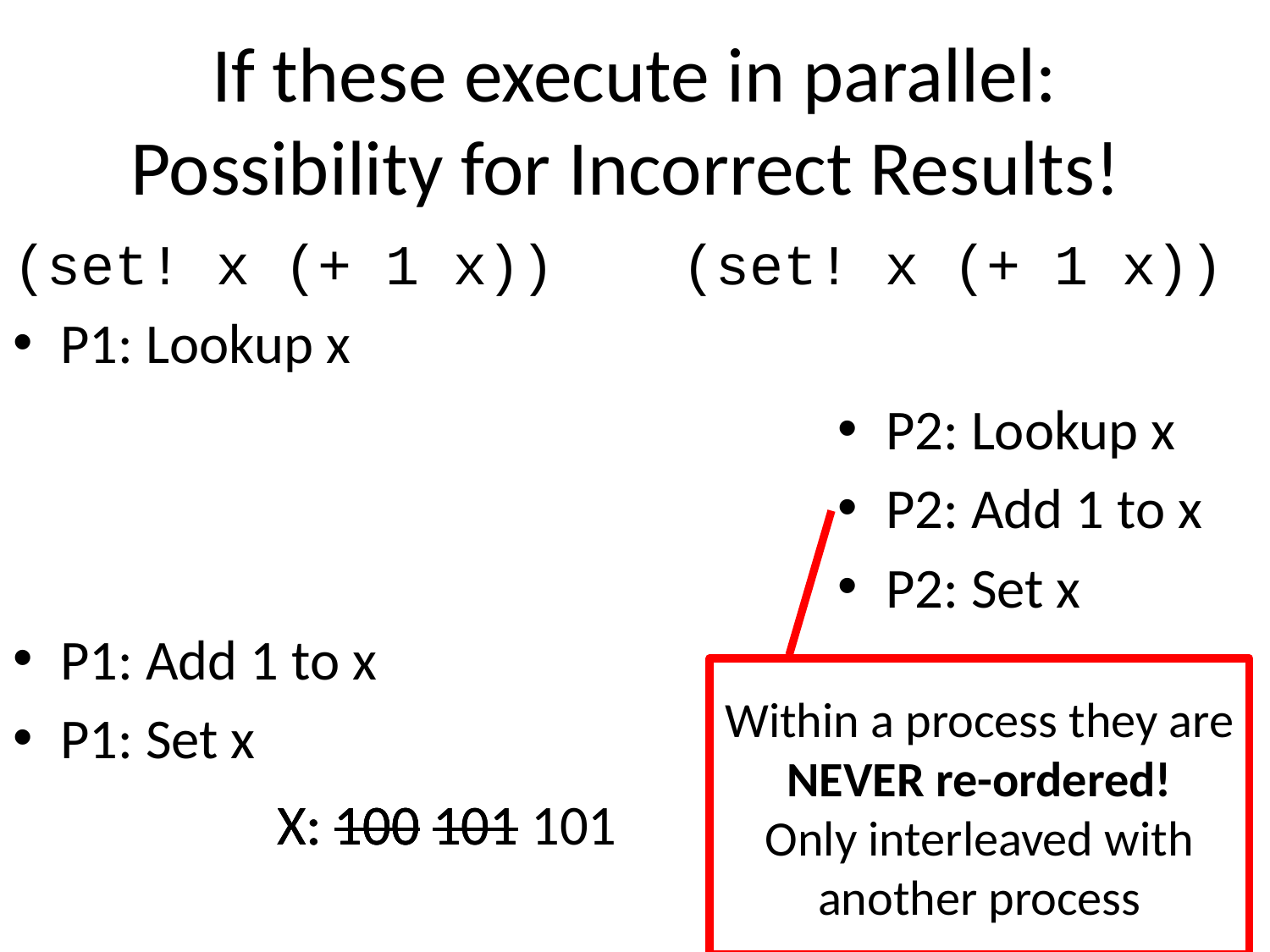

# If these execute in parallel: Possibility for Incorrect Results!
(set! x (+ 1 x))	 (set! x (+ 1 x))
P1: Lookup x

P1: Add 1 to x
P1: Set x

P2: Lookup x
P2: Add 1 to x
P2: Set x
Within a process they are
NEVER re-ordered!
Only interleaved with another process
X: 100 101
X: 100 101 101
X: 100
79